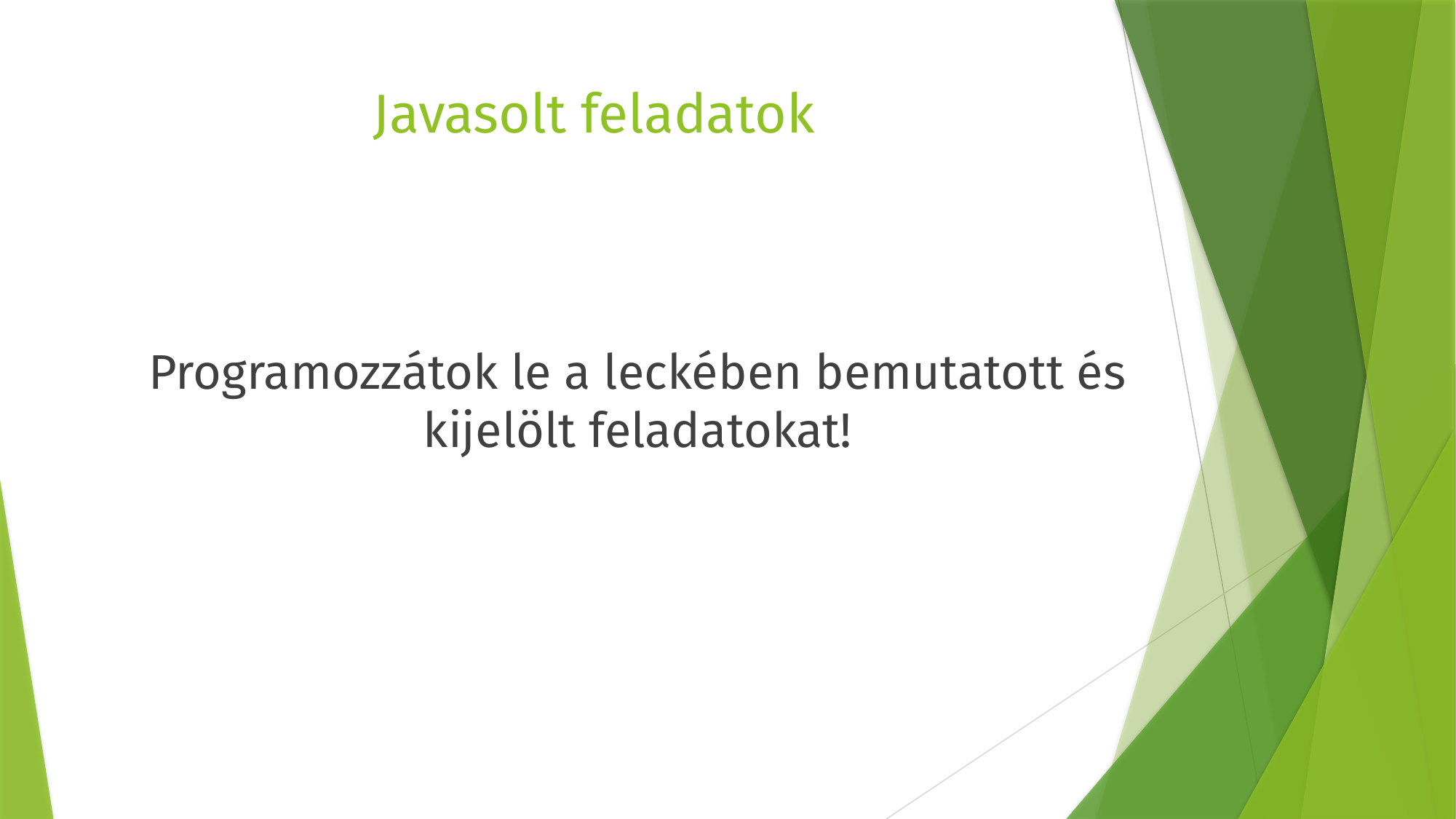

# Javasolt feladatok

Programozzátok le a leckében bemutatott és kijelölt feladatokat!